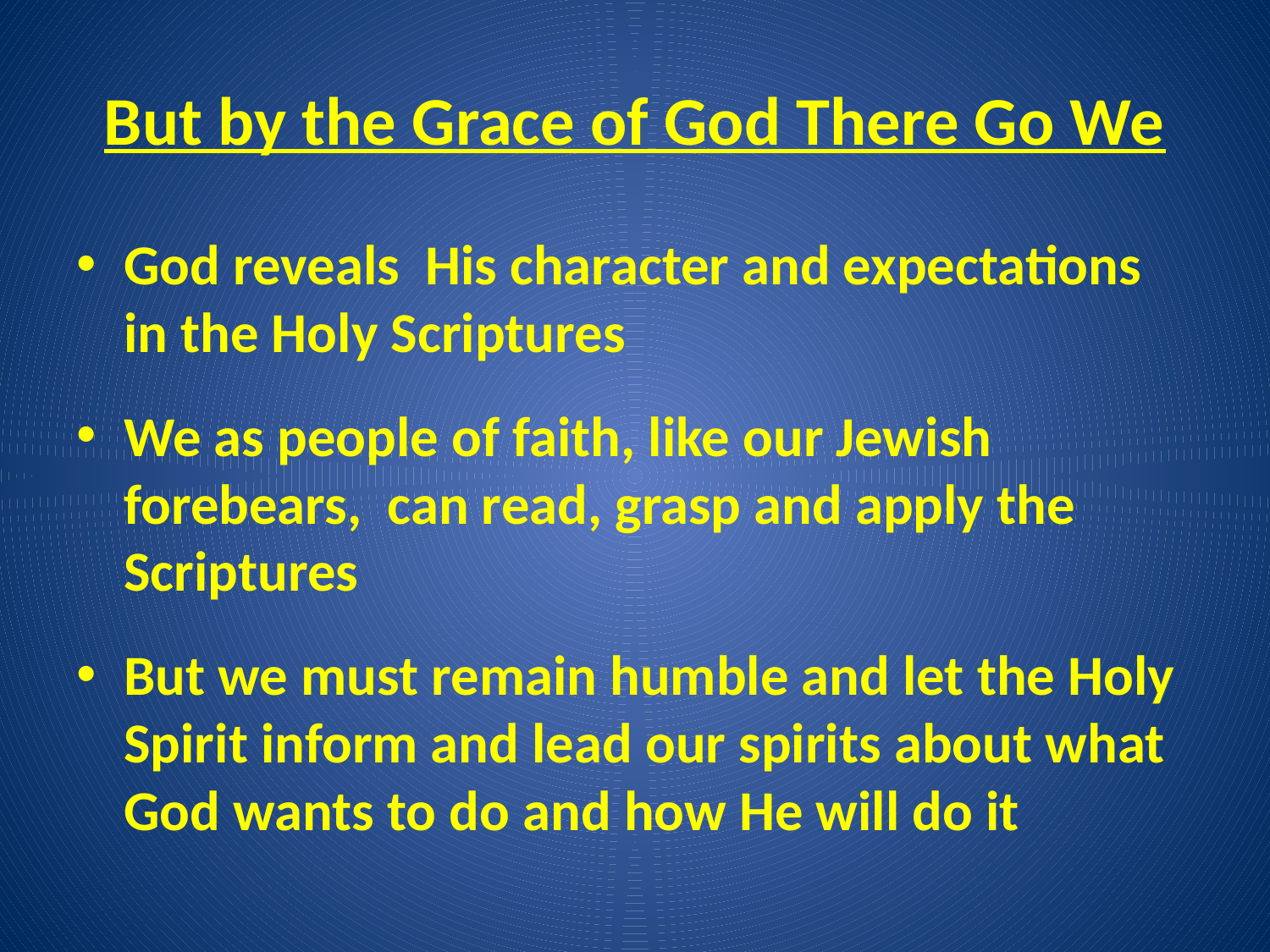

# But by the Grace of God There Go We
God reveals  His character and expectations in the Holy Scriptures

We as people of faith, like our Jewish forebears,  can read, grasp and apply the Scriptures

But we must remain humble and let the Holy Spirit inform and lead our spirits about what God wants to do and how He will do it